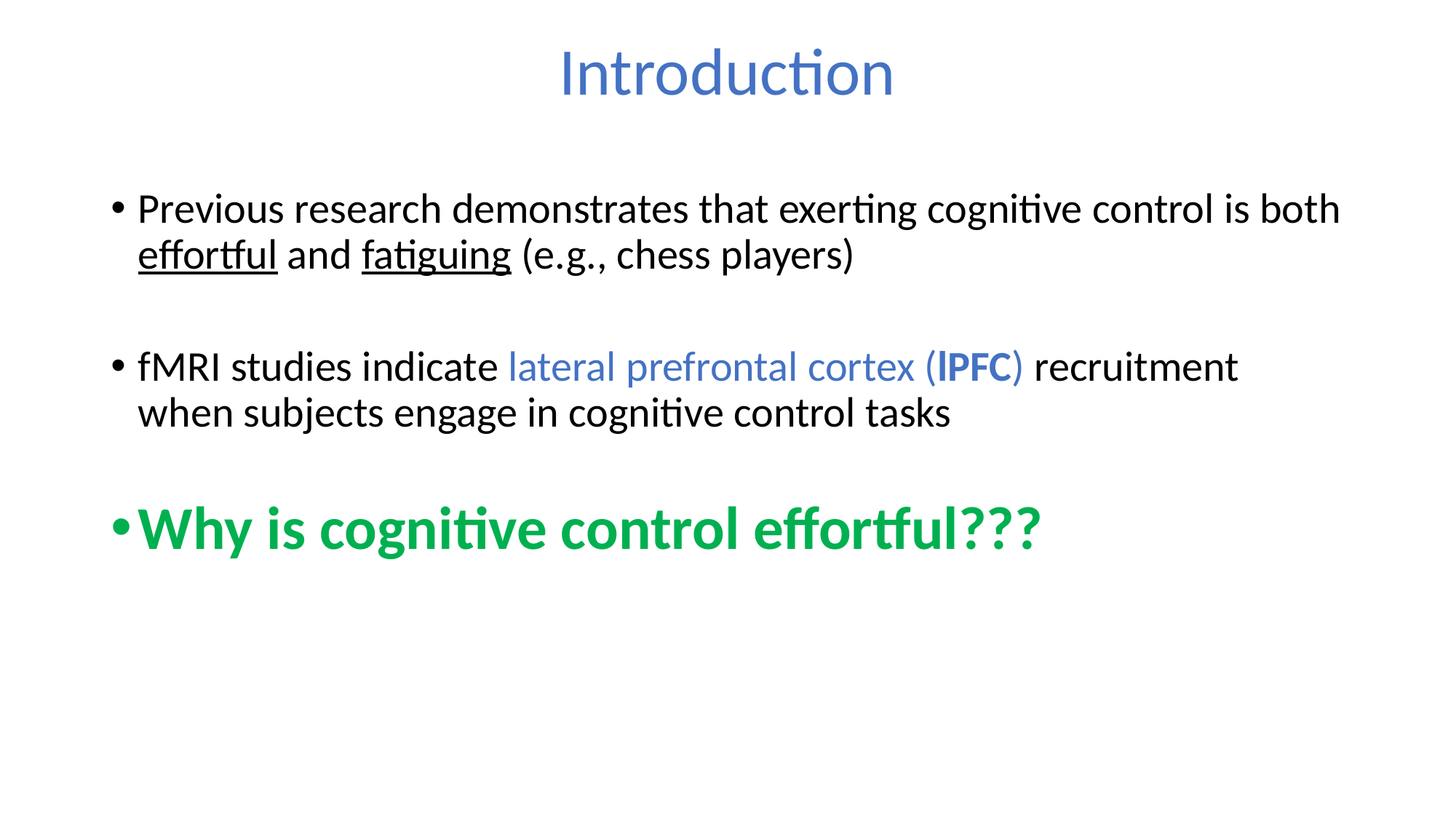

# Introduction
Previous research demonstrates that exerting cognitive control is both effortful and fatiguing (e.g., chess players)
fMRI studies indicate lateral prefrontal cortex (lPFC) recruitment when subjects engage in cognitive control tasks
Why is cognitive control effortful???